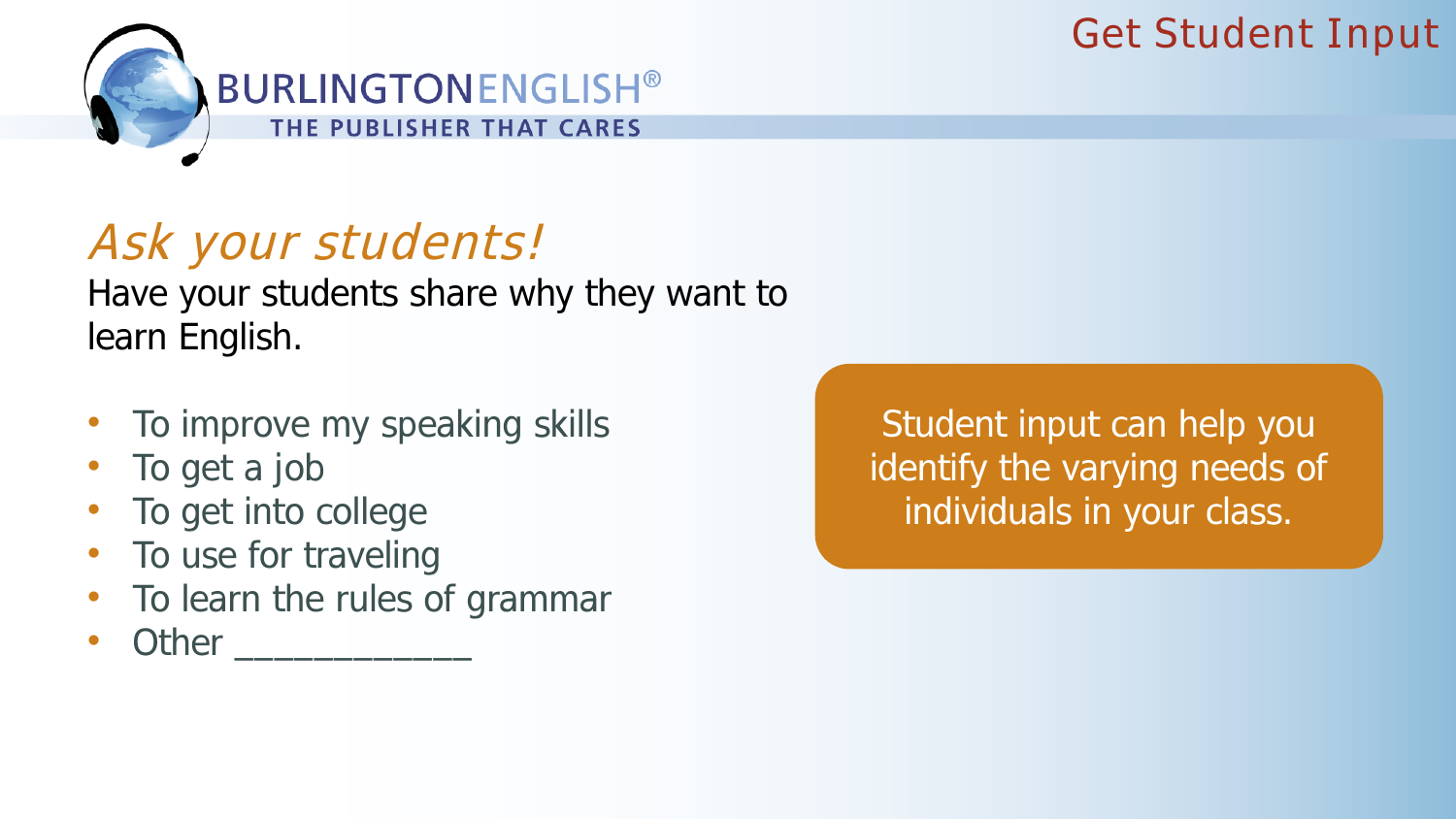

Get Student Input

Ask your students!
Have your students share why they want to learn English.
To improve my speaking skills
To get a job
To get into college
To use for traveling
To learn the rules of grammar
Other ____________
Student input can help you identify the varying needs of individuals in your class.